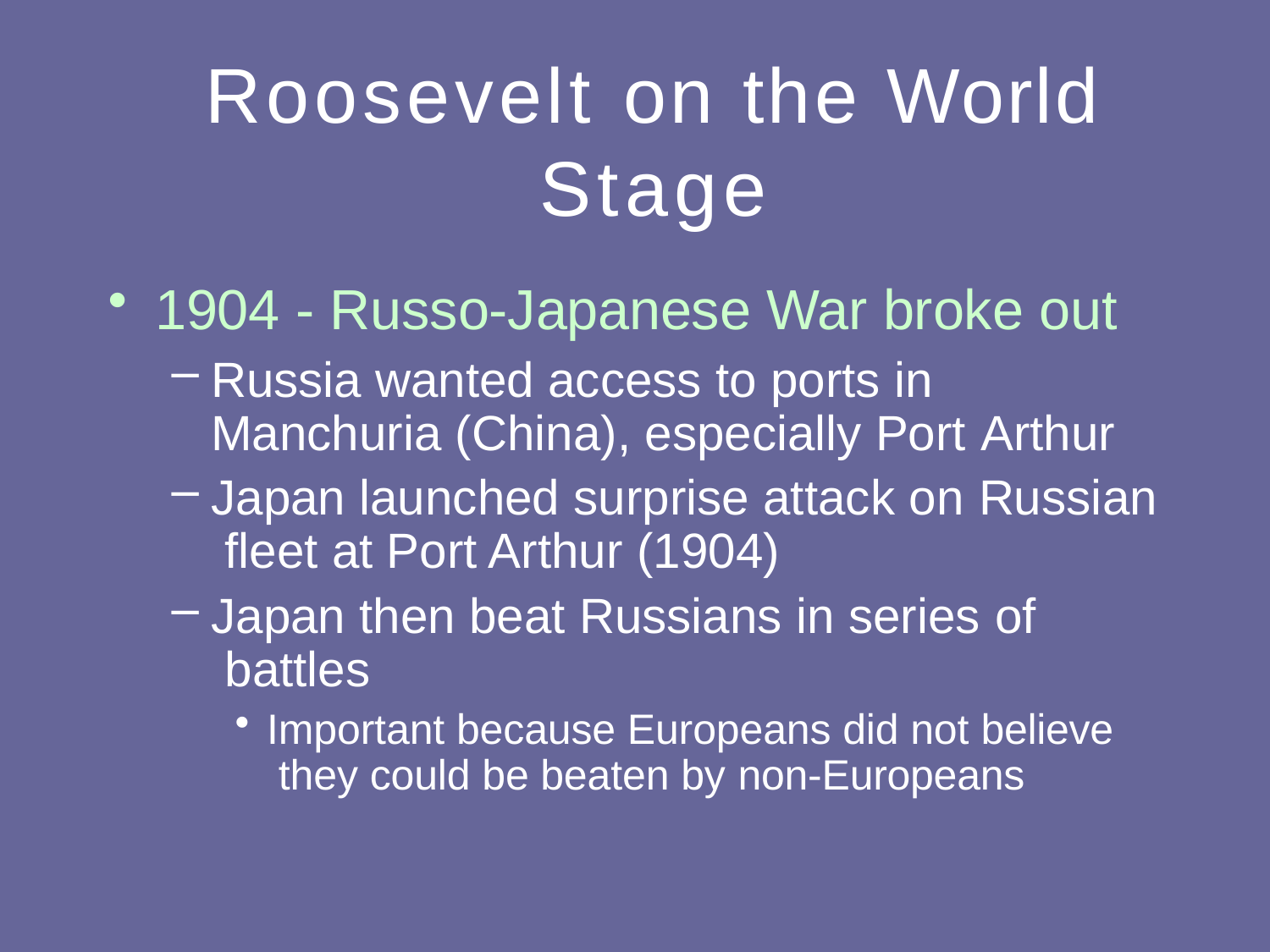

# Roosevelt on the World Stage
1904 - Russo-Japanese War broke out
Russia wanted access to ports in  Manchuria (China), especially Port Arthur
Japan launched surprise attack on Russian  fleet at Port Arthur (1904)
Japan then beat Russians in series of  battles
Important because Europeans did not believe  they could be beaten by non-Europeans